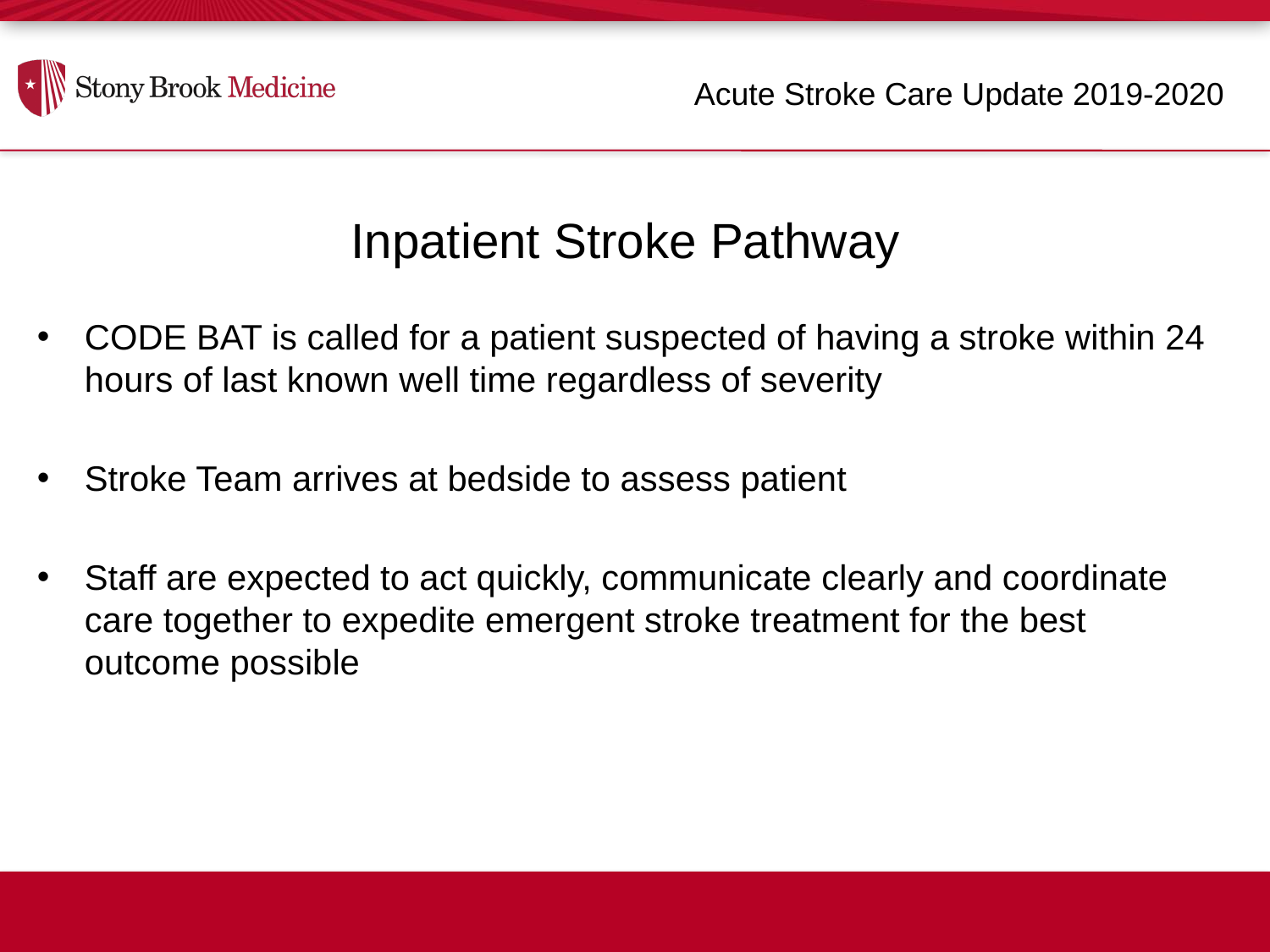

Acute Stroke Care Update 2019-2020
Inpatient Stroke Pathway

CODE BAT is called for a patient suspected of having a stroke within 24 hours of last known well time regardless of severity

Stroke Team arrives at bedside to assess patient

Staff are expected to act quickly, communicate clearly and coordinate care together to expedite emergent stroke treatment for the best outcome possible